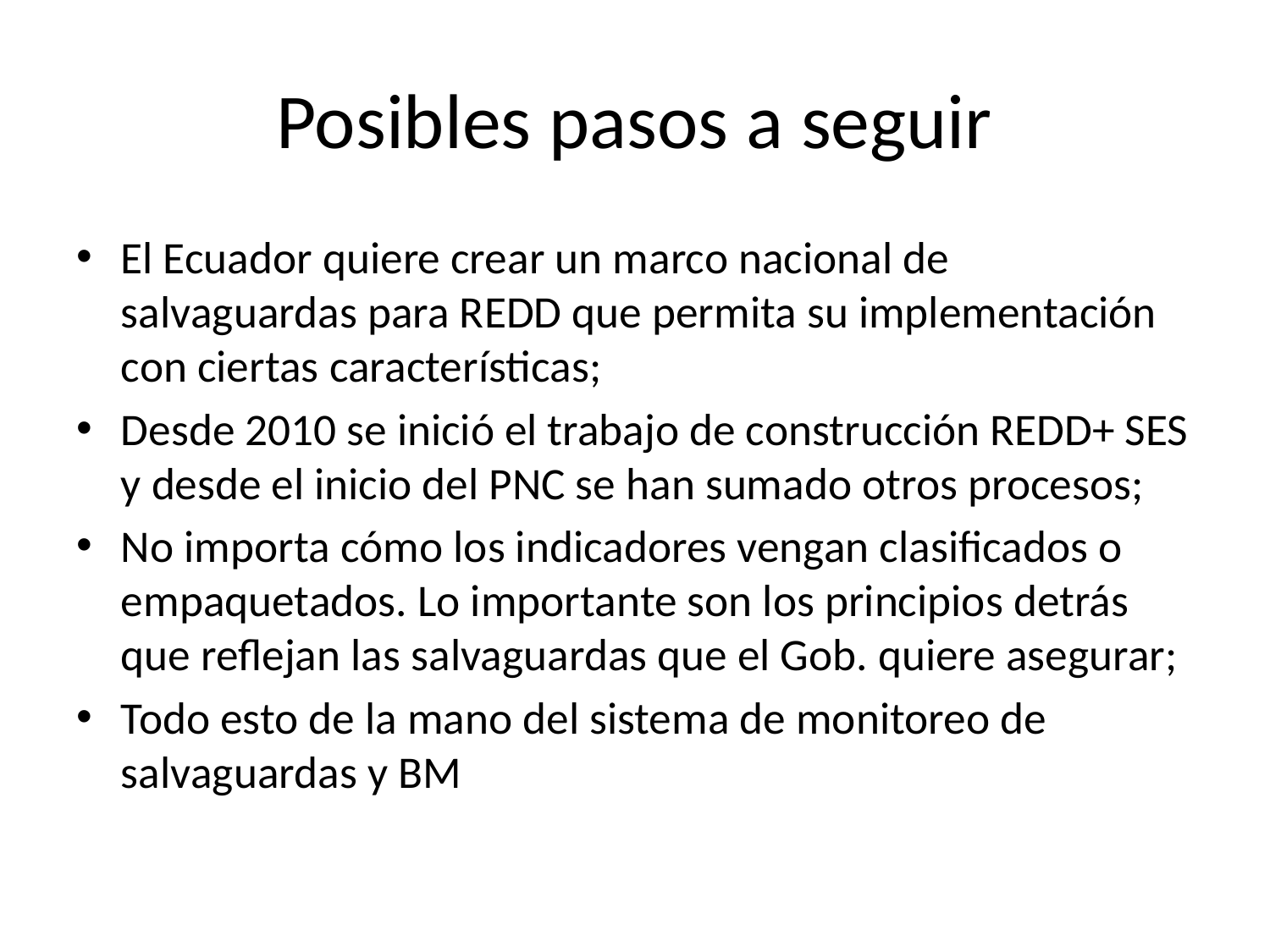

# Posibles pasos a seguir
El Ecuador quiere crear un marco nacional de salvaguardas para REDD que permita su implementación con ciertas características;
Desde 2010 se inició el trabajo de construcción REDD+ SES y desde el inicio del PNC se han sumado otros procesos;
No importa cómo los indicadores vengan clasificados o empaquetados. Lo importante son los principios detrás que reflejan las salvaguardas que el Gob. quiere asegurar;
Todo esto de la mano del sistema de monitoreo de salvaguardas y BM